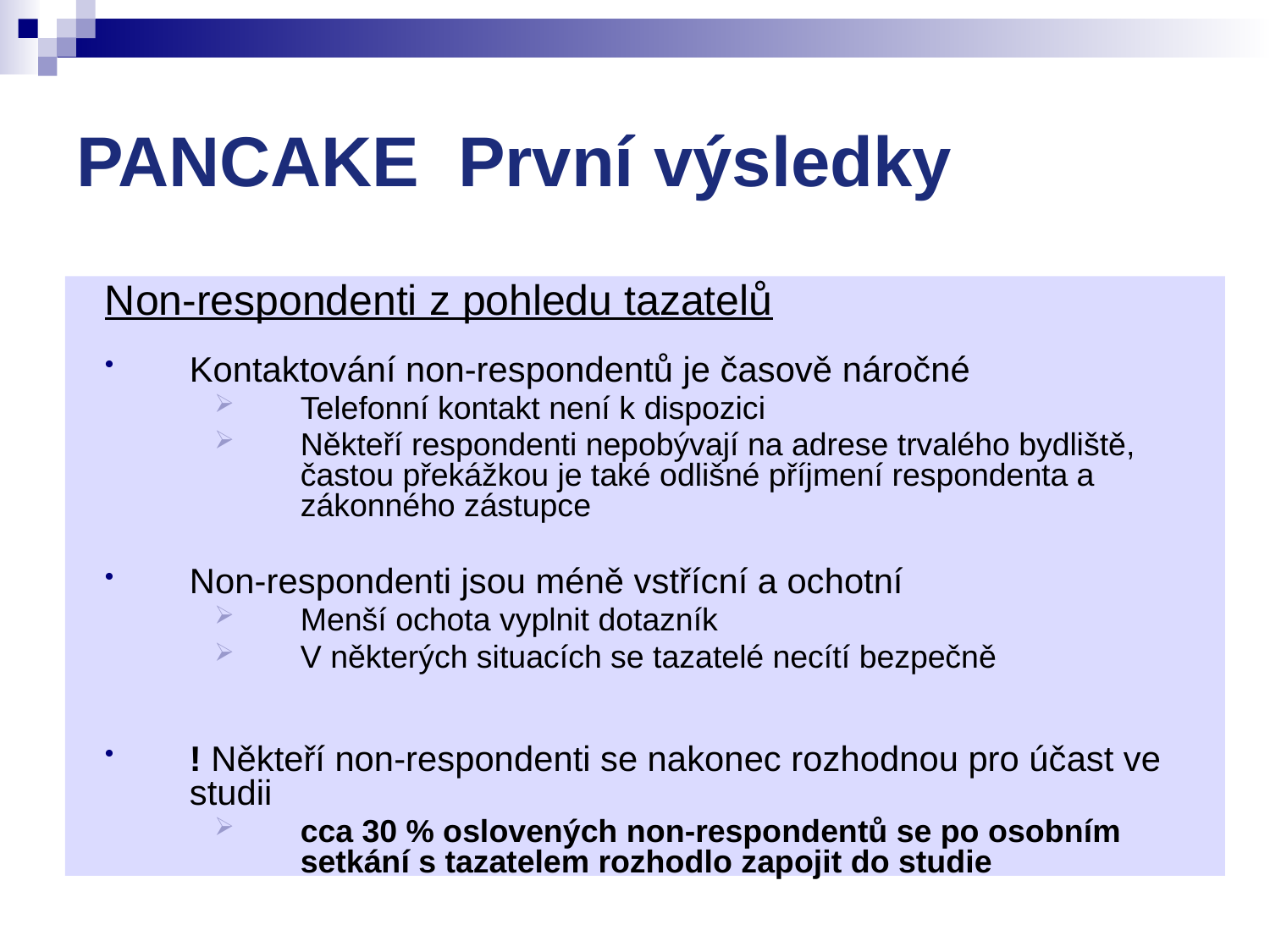

# PANCAKE  První výsledky
Non-respondenti z pohledu tazatelů

Kontaktování non-respondentů je časově náročné
Telefonní kontakt není k dispozici
Někteří respondenti nepobývají na adrese trvalého bydliště, častou překážkou je také odlišné příjmení respondenta a zákonného zástupce

Non-respondenti jsou méně vstřícní a ochotní
Menší ochota vyplnit dotazník
V některých situacích se tazatelé necítí bezpečně

! Někteří non-respondenti se nakonec rozhodnou pro účast ve studii
cca 30 % oslovených non-respondentů se po osobním setkání s tazatelem rozhodlo zapojit do studie